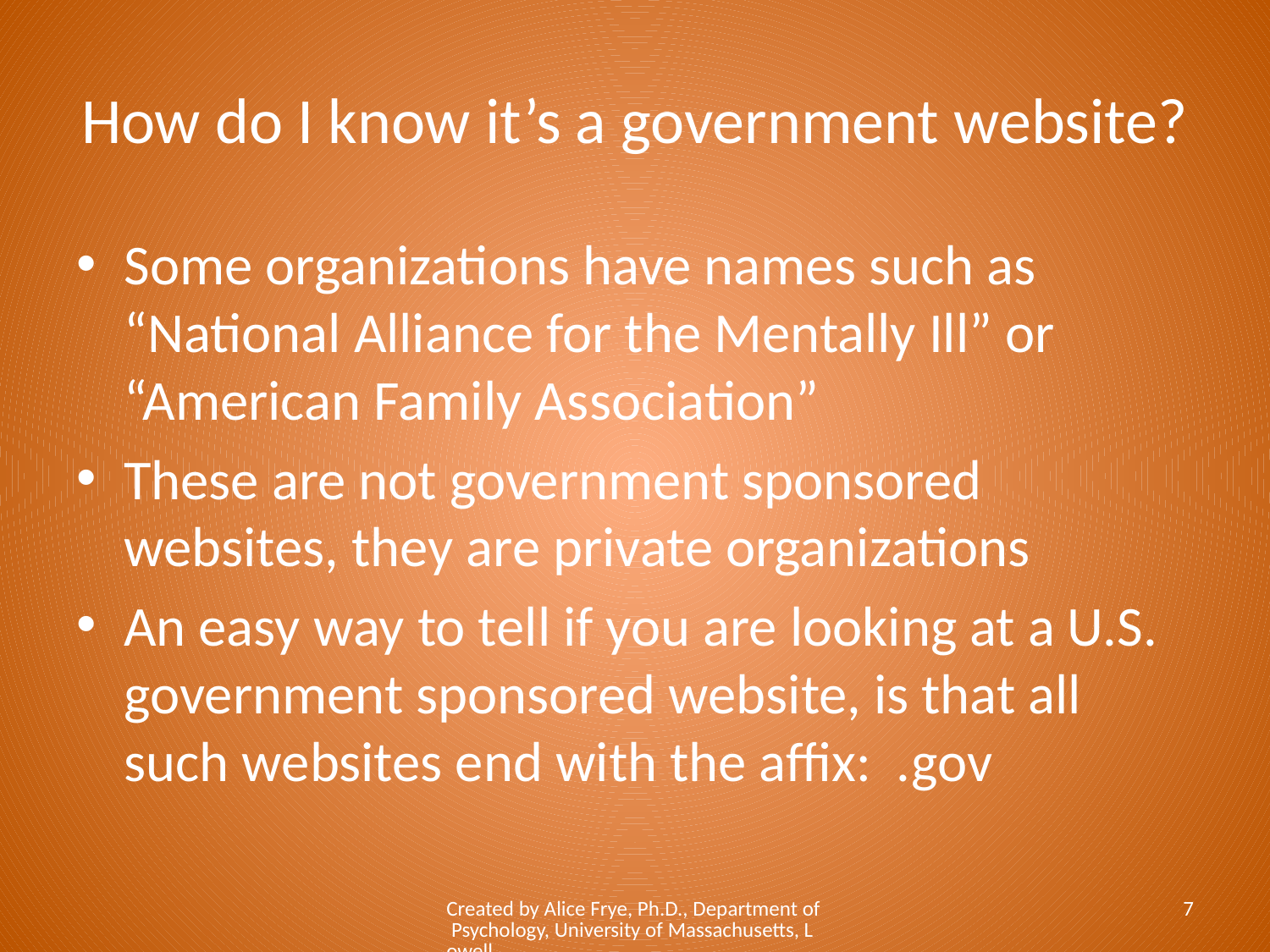

# How do I know it’s a government website?
Some organizations have names such as “National Alliance for the Mentally Ill” or “American Family Association”
These are not government sponsored websites, they are private organizations
An easy way to tell if you are looking at a U.S. government sponsored website, is that all such websites end with the affix:  .gov
Created by Alice Frye, Ph.D., Department of Psychology, University of Massachusetts, Lowell
7